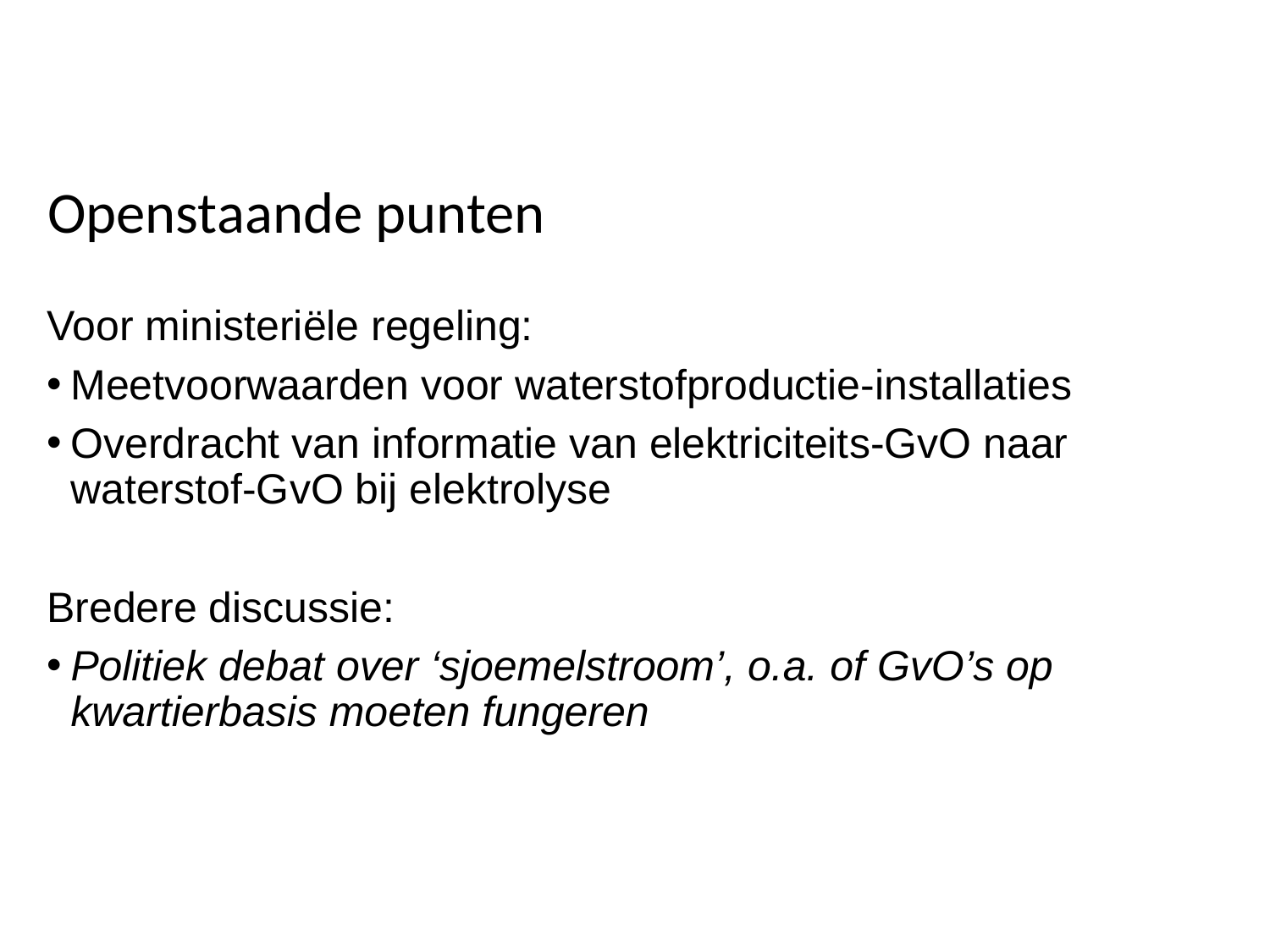

# Openstaande punten
Voor ministeriële regeling:
Meetvoorwaarden voor waterstofproductie-installaties
Overdracht van informatie van elektriciteits-GvO naar waterstof-GvO bij elektrolyse

Bredere discussie:
Politiek debat over ‘sjoemelstroom’, o.a. of GvO’s op kwartierbasis moeten fungeren